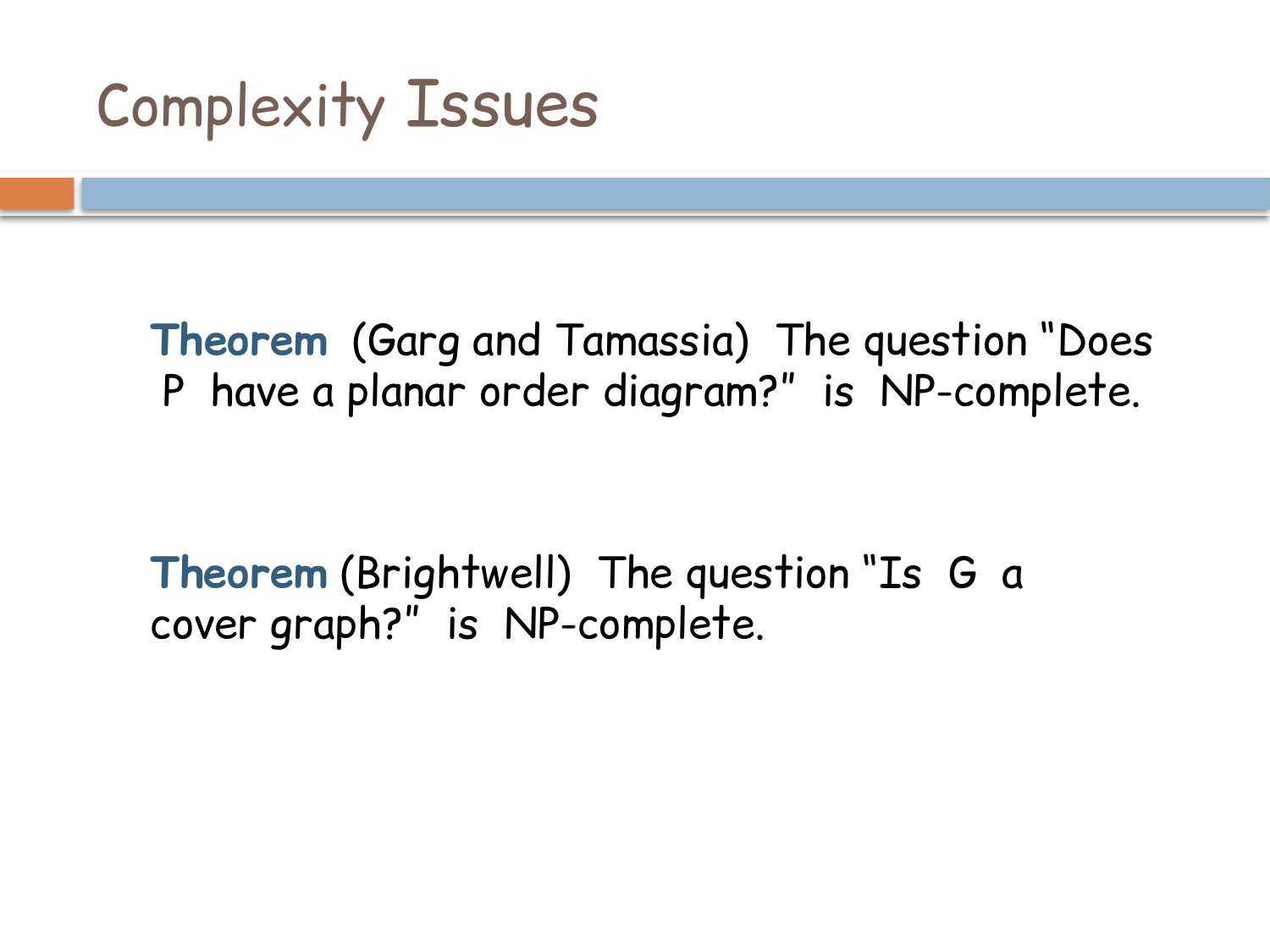

# Complexity Issues
Theorem  (Garg and Tamassia)  The question “Does  P  have a planar order diagram?”  is  NP-complete.
Theorem (Brightwell)  The question “Is  G  a cover graph?”  is  NP-complete.